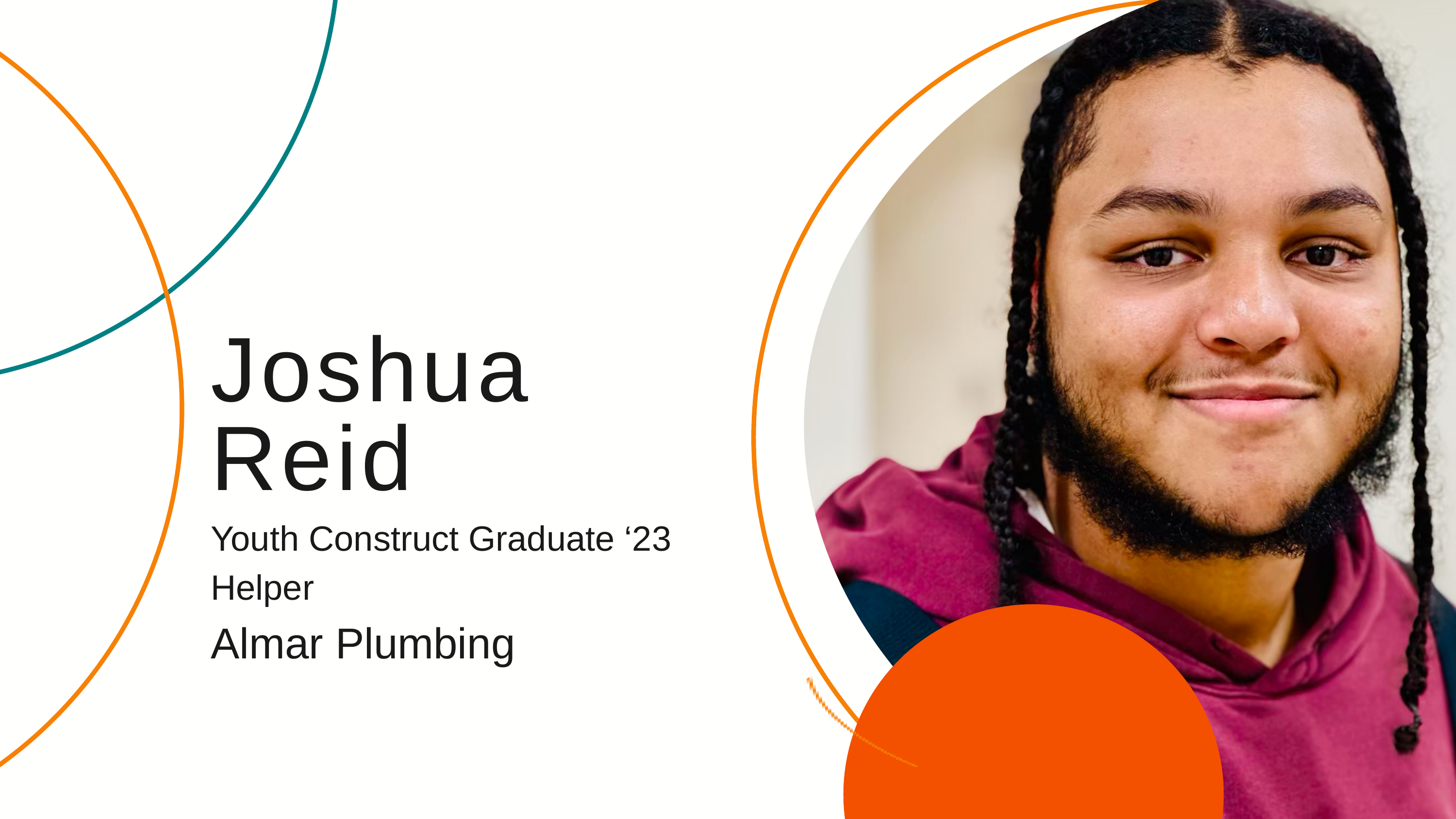

Joshua
Reid
Youth Construct Graduate ‘23
Helper
Almar Plumbing